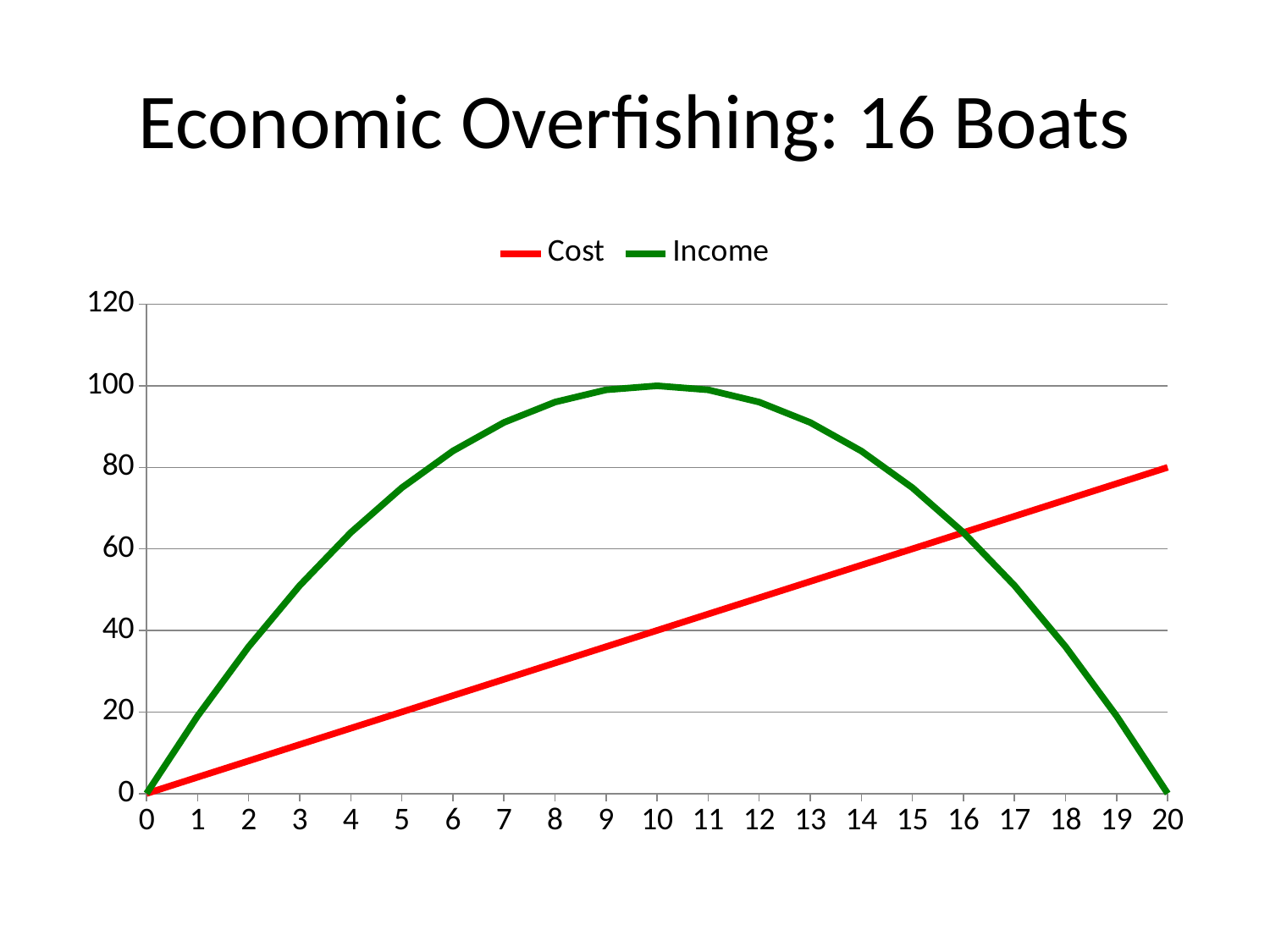

# Economic Overfishing: 16 Boats

### Chart

| Category | Cost | Income |
|---|---|---|
| 0.0 | 0.0 | 0.0 |
| 1.0 | 4.0 | 19.0 |
| 2.0 | 8.0 | 36.0 |
| 3.0 | 12.0 | 51.0 |
| 4.0 | 16.0 | 64.0 |
| 5.0 | 20.0 | 75.0 |
| 6.0 | 24.0 | 84.0 |
| 7.0 | 28.0 | 91.0 |
| 8.0 | 32.0 | 96.0 |
| 9.0 | 36.0 | 99.0 |
| 10.0 | 40.0 | 100.0 |
| 11.0 | 44.0 | 99.0 |
| 12.0 | 48.0 | 96.0 |
| 13.0 | 52.0 | 91.0 |
| 14.0 | 56.0 | 84.0 |
| 15.0 | 60.0 | 75.0 |
| 16.0 | 64.0 | 64.0 |
| 17.0 | 68.0 | 51.0 |
| 18.0 | 72.0 | 36.0 |
| 19.0 | 76.0 | 19.0 |
| 20.0 | 80.0 | 0.0 |